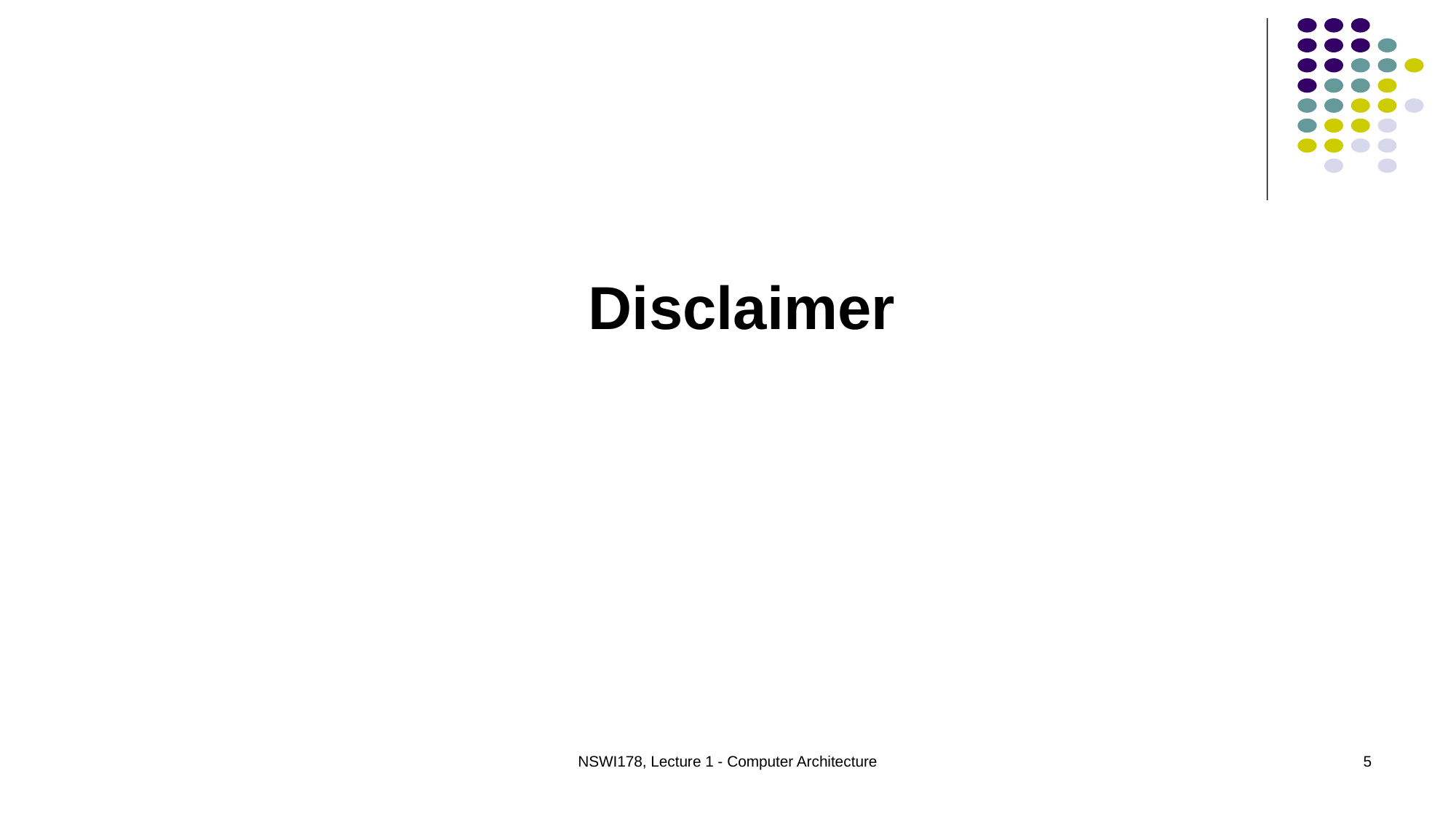

Disclaimer
NSWI178, Lecture 1 - Computer Architecture
5